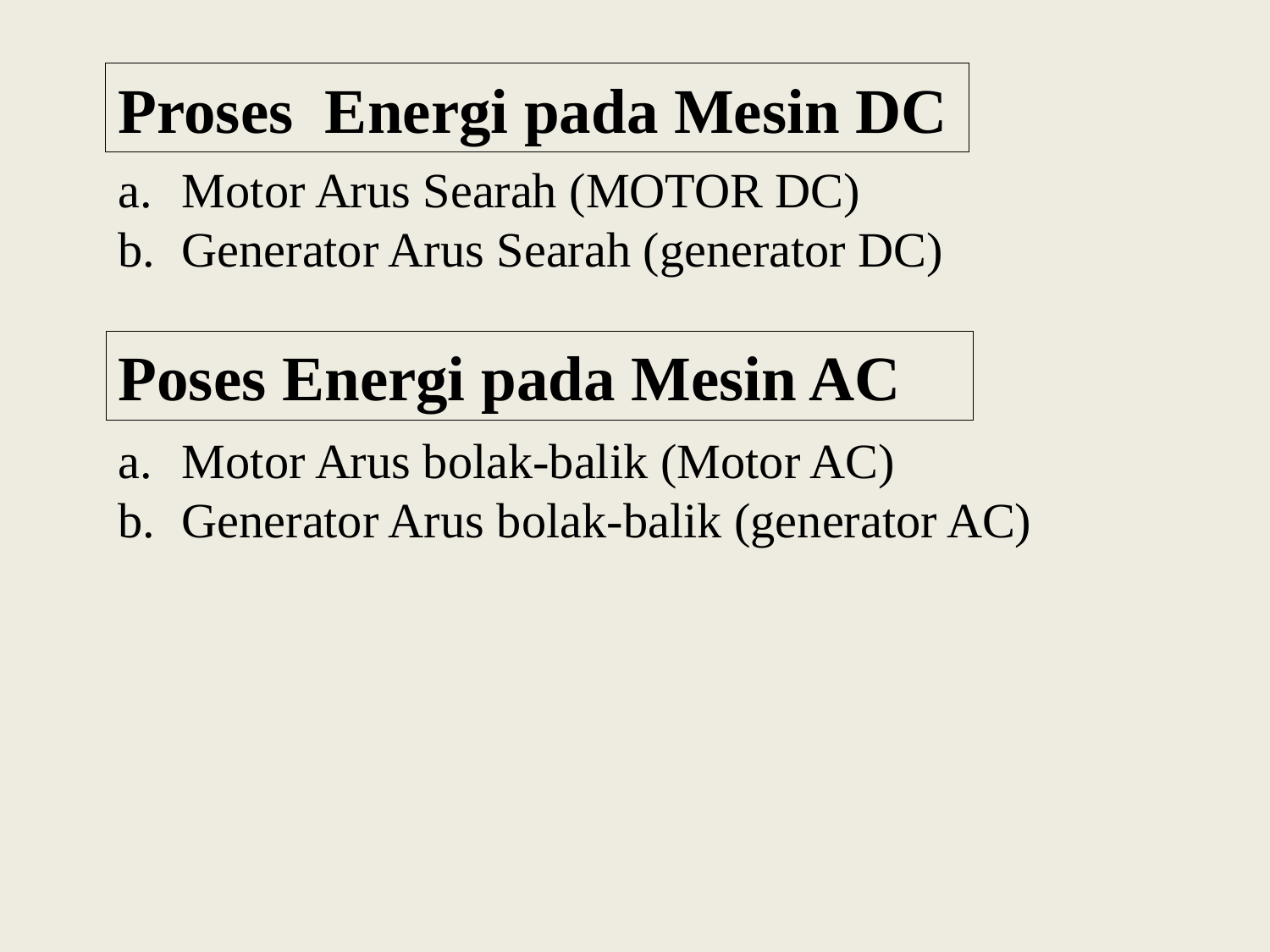

Proses  Energi pada Mesin DC
Motor Arus Searah (MOTOR DC)
Generator Arus Searah (generator DC)
Poses Energi pada Mesin AC
Motor Arus bolak-balik (Motor AC)
Generator Arus bolak-balik (generator AC)